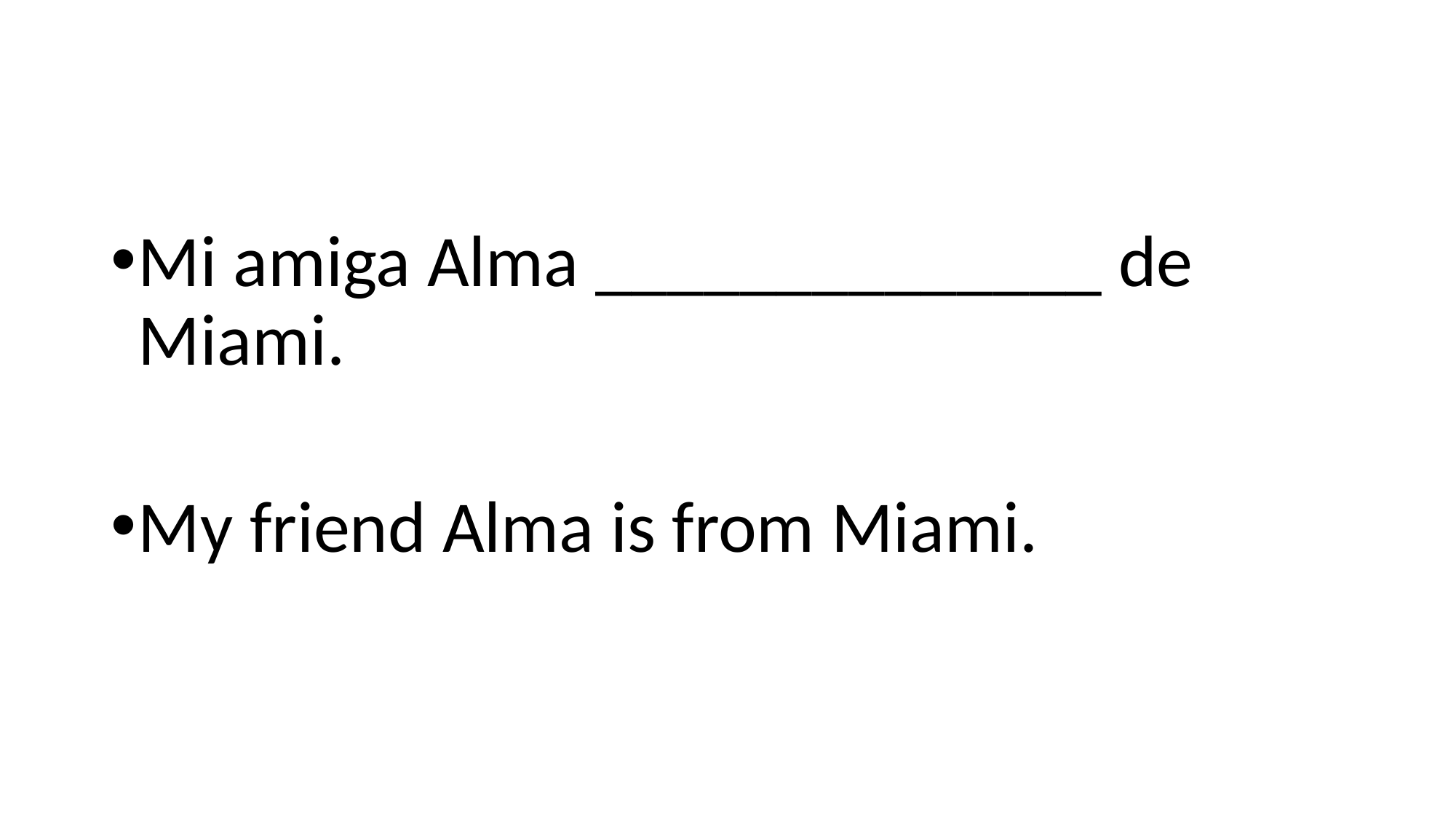

#
Mi amiga Alma ______________ de Miami.

My friend Alma is from Miami.